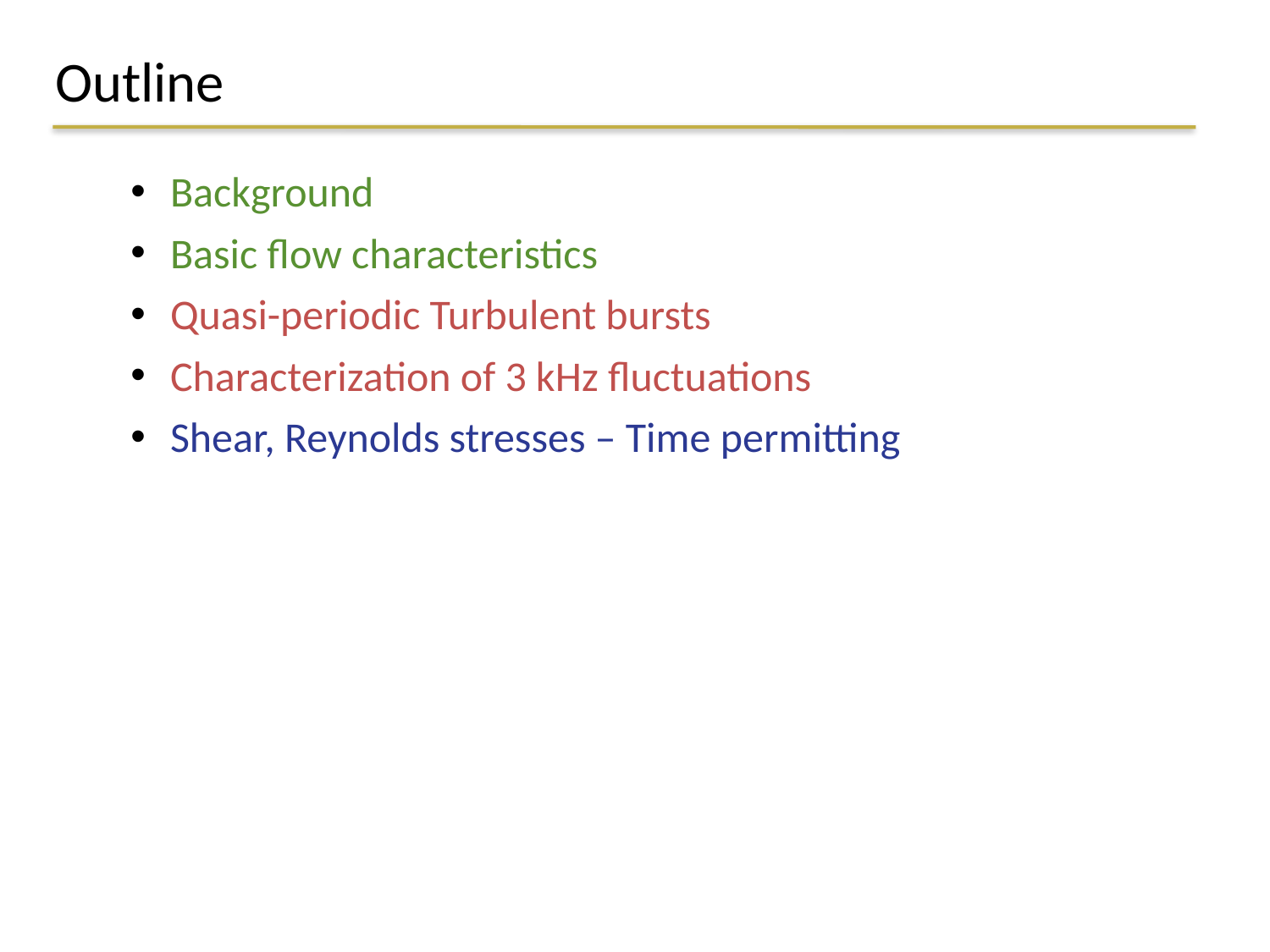

# Outline
 Background
 Basic flow characteristics
 Quasi-periodic Turbulent bursts
 Characterization of 3 kHz fluctuations
 Shear, Reynolds stresses – Time permitting